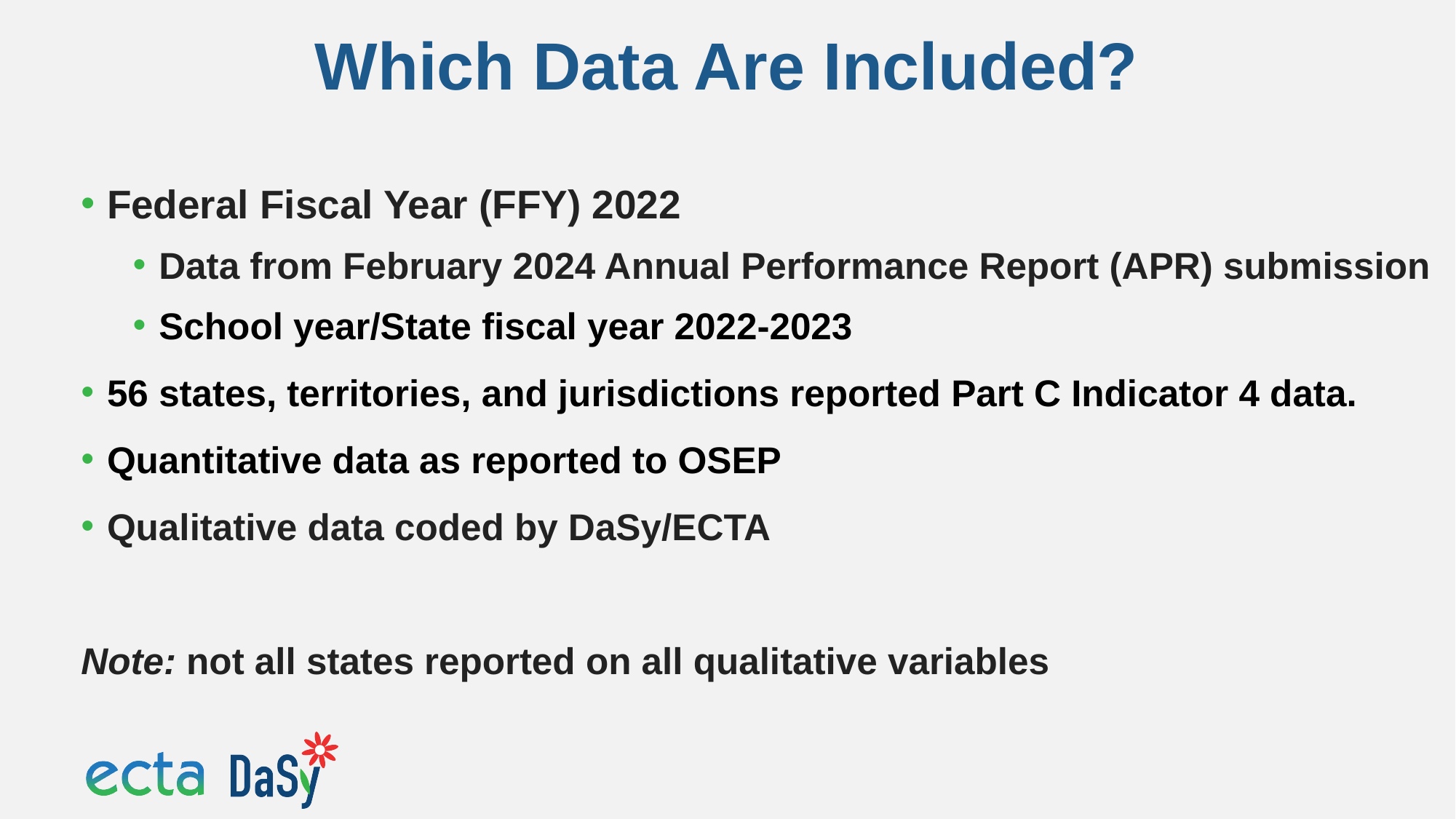

# Which Data Are Included?
Federal Fiscal Year (FFY) 2022
Data from February 2024 Annual Performance Report (APR) submission
School year/State fiscal year 2022-2023
56 states, territories, and jurisdictions reported Part C Indicator 4 data.
Quantitative data as reported to OSEP
Qualitative data coded by DaSy/ECTA

Note: not all states reported on all qualitative variables